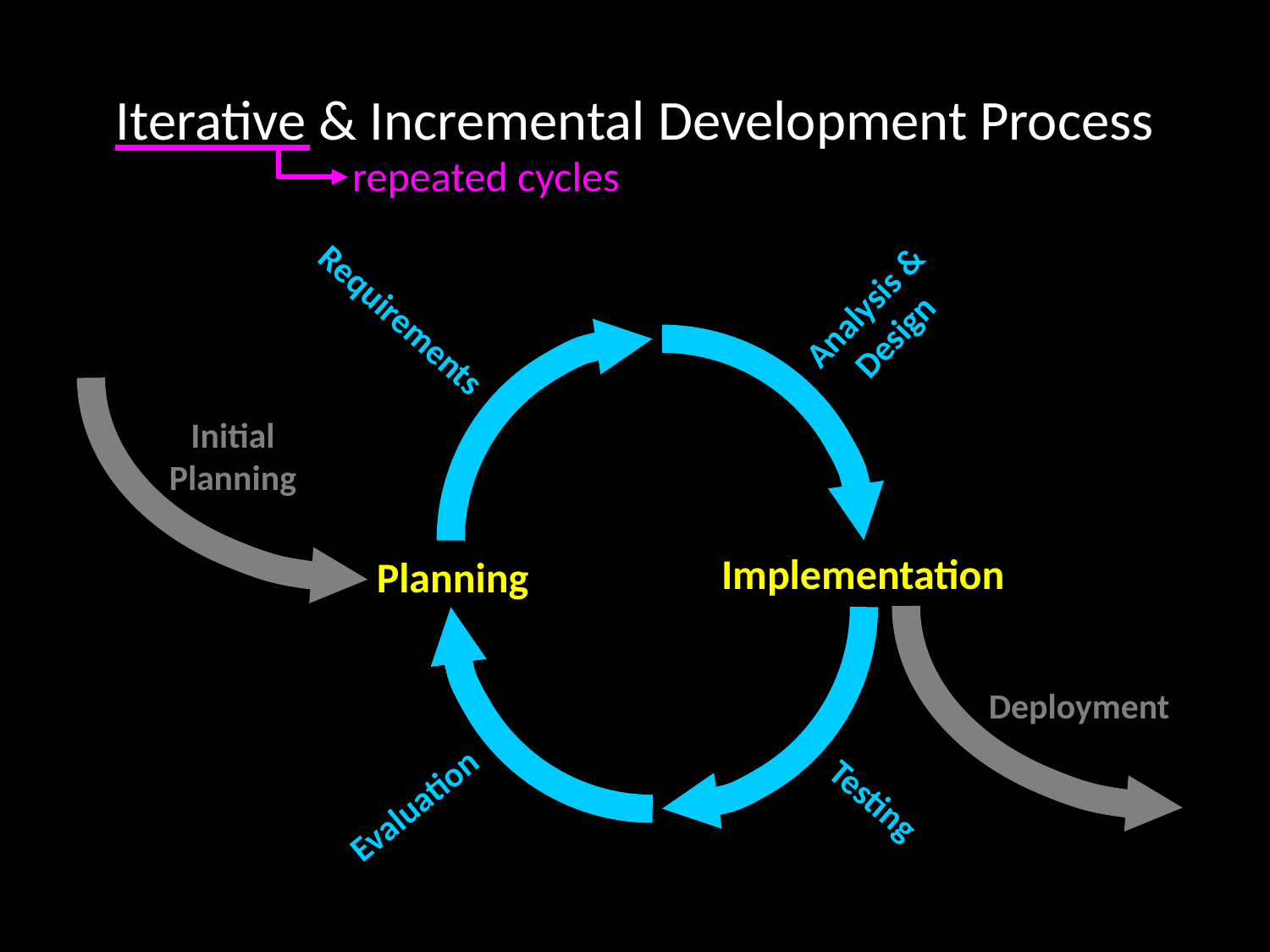

# Iterative & Incremental Development Process

repeated cycles
Analysis &
Design
Requirements

Initial
Planning
Implementation
Planning
Deployment
Testing
Evaluation